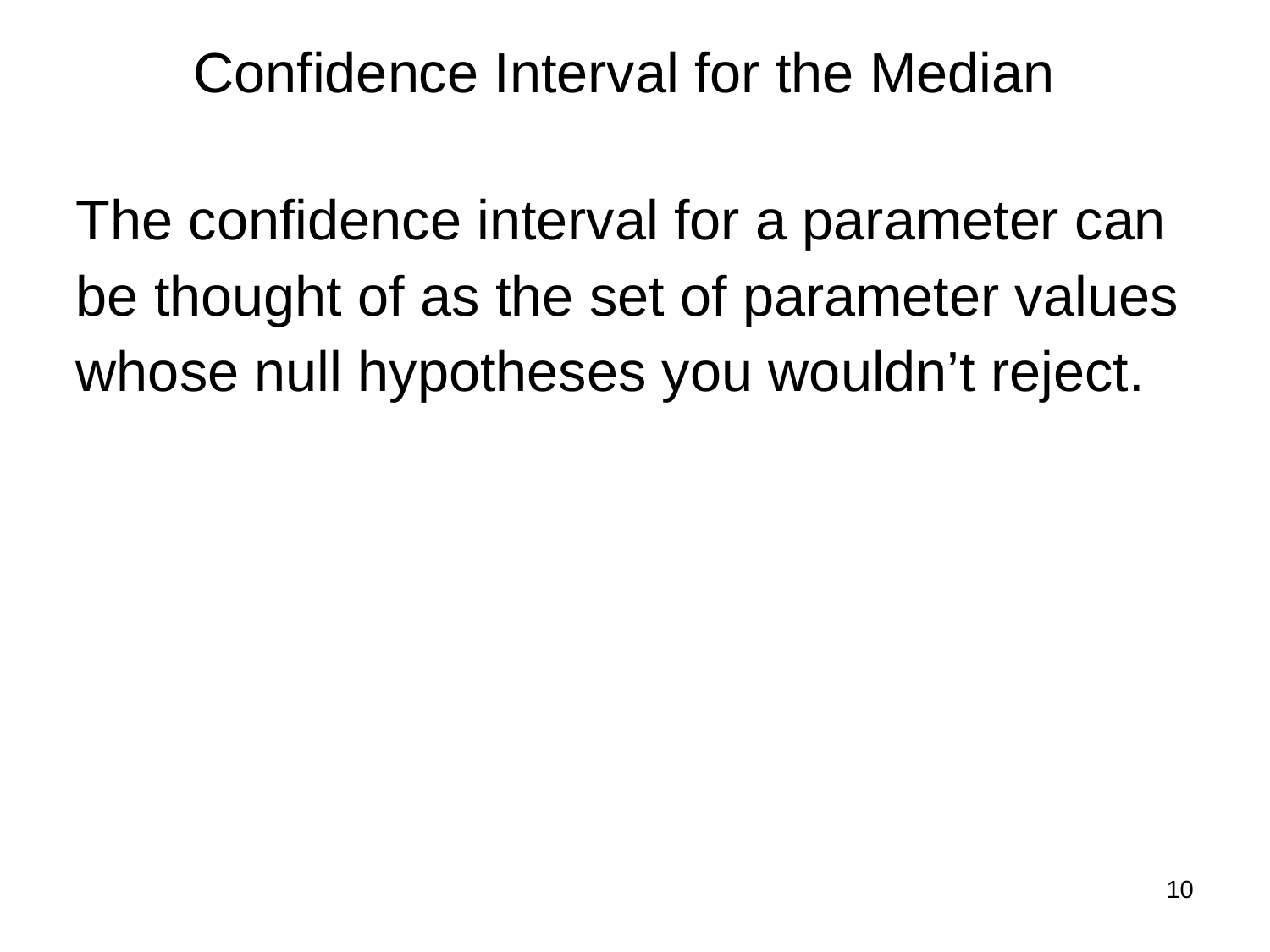

# Confidence Interval for the Median
The confidence interval for a parameter can be thought of as the set of parameter values whose null hypotheses you wouldn’t reject.

10